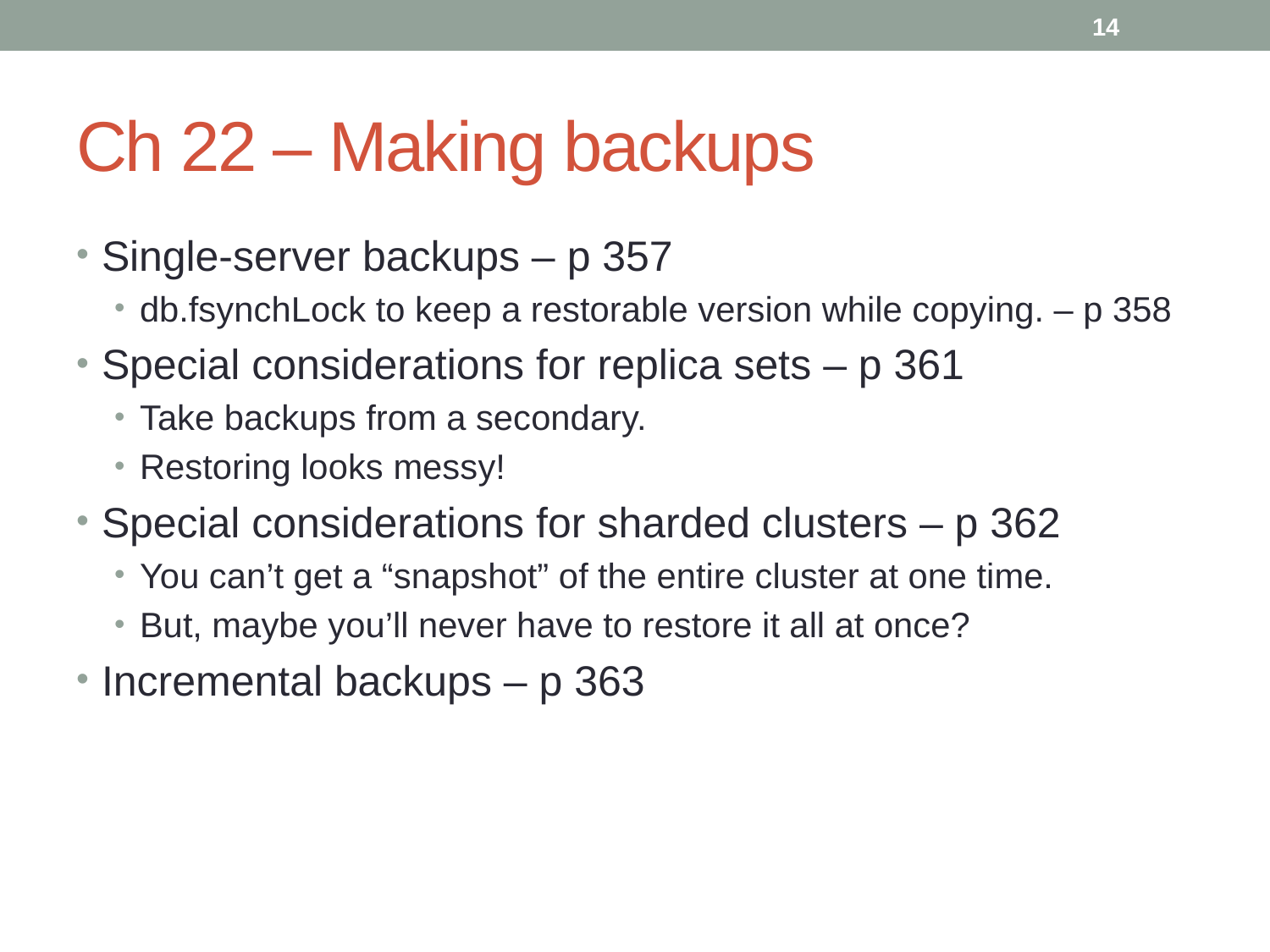

# Ch 22 – Making backups
Single-server backups – p 357
db.fsynchLock to keep a restorable version while copying. – p 358
Special considerations for replica sets – p 361
Take backups from a secondary.
Restoring looks messy!
Special considerations for sharded clusters – p 362
You can’t get a “snapshot” of the entire cluster at one time.
But, maybe you’ll never have to restore it all at once?
Incremental backups – p 363